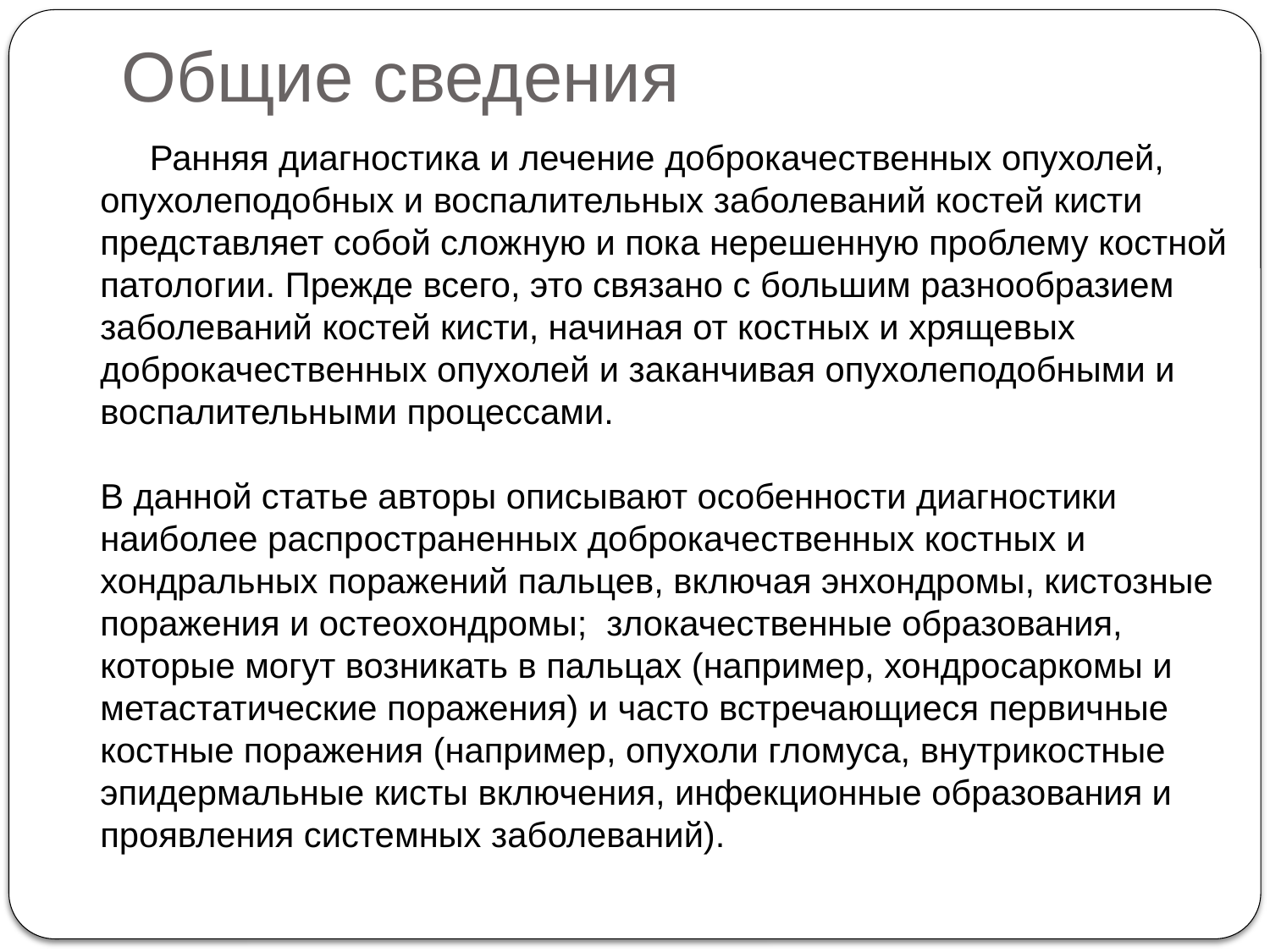

# Общие сведения
         Ранняя диагностика и лечение доброкачественных опухолей, опухолеподобных и воспалительных заболеваний костей кисти представляет собой сложную и пока нерешенную проблему костной патологии. Прежде всего, это связано с большим разнообразием заболеваний костей кисти, начиная от костных и хрящевых доброкачественных опухолей и заканчивая опухолеподобными и воспалительными процессами.
В данной статье авторы описывают особенности диагностики наиболее распространенных доброкачественных костных и хондральных поражений пальцев, включая энхондромы, кистозные поражения и остеохондромы;  злокачественные образования, которые могут возникать в пальцах (например, хондросаркомы и метастатические поражения) и часто встречающиеся первичные костные поражения (например, опухоли гломуса, внутрикостные эпидермальные кисты включения, инфекционные образования и проявления системных заболеваний).